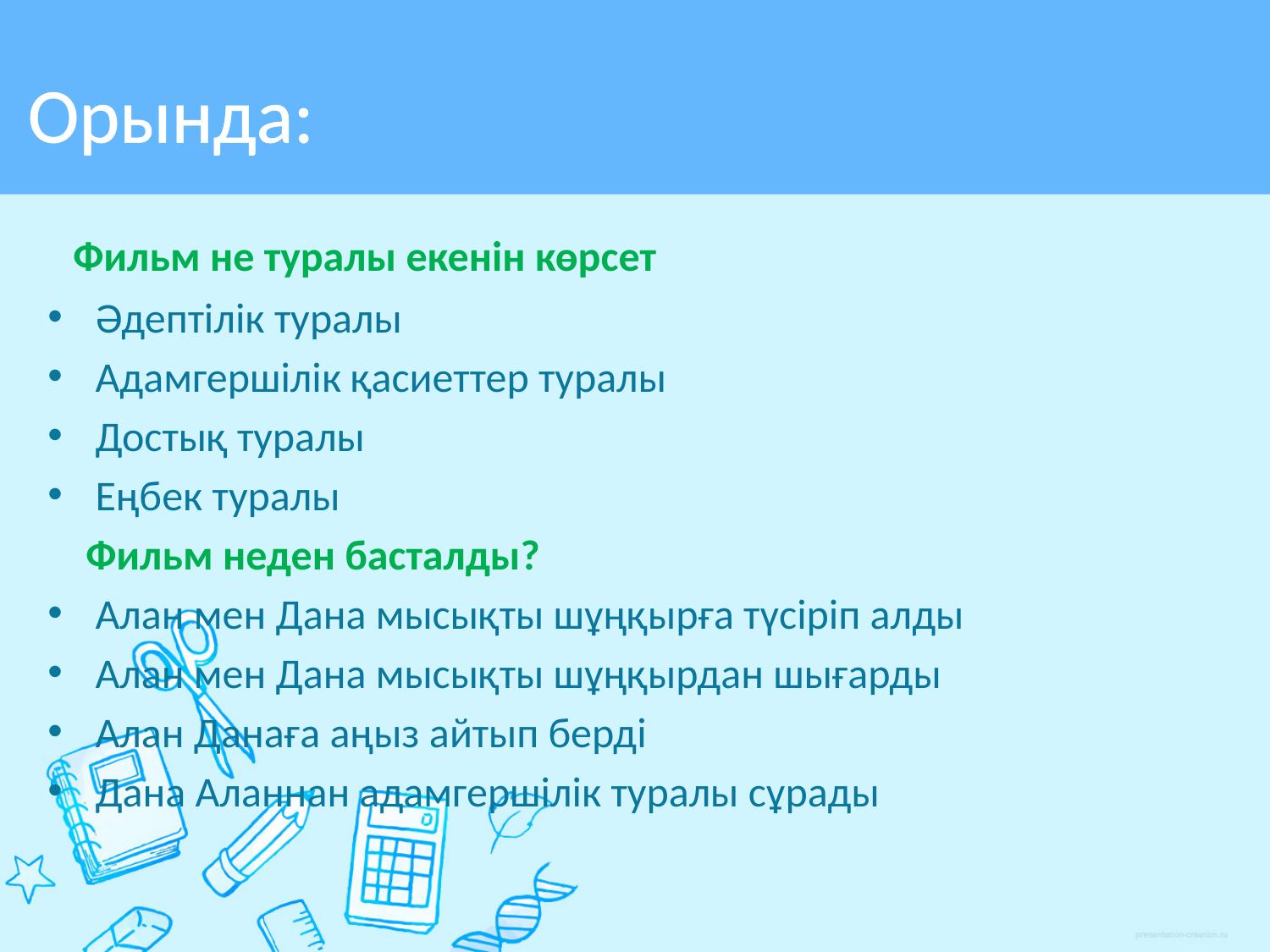

# Орында:
  Фильм не туралы екенін көрсет
Әдептілік туралы
Адамгершілік қасиеттер туралы
Достық туралы
Еңбек туралы
    Фильм неден басталды?
Алан мен Дана мысықты шұңқырға түсіріп алды
Алан мен Дана мысықты шұңқырдан шығарды
Алан Данаға аңыз айтып берді
Дана Аланнан адамгершілік туралы сұрады